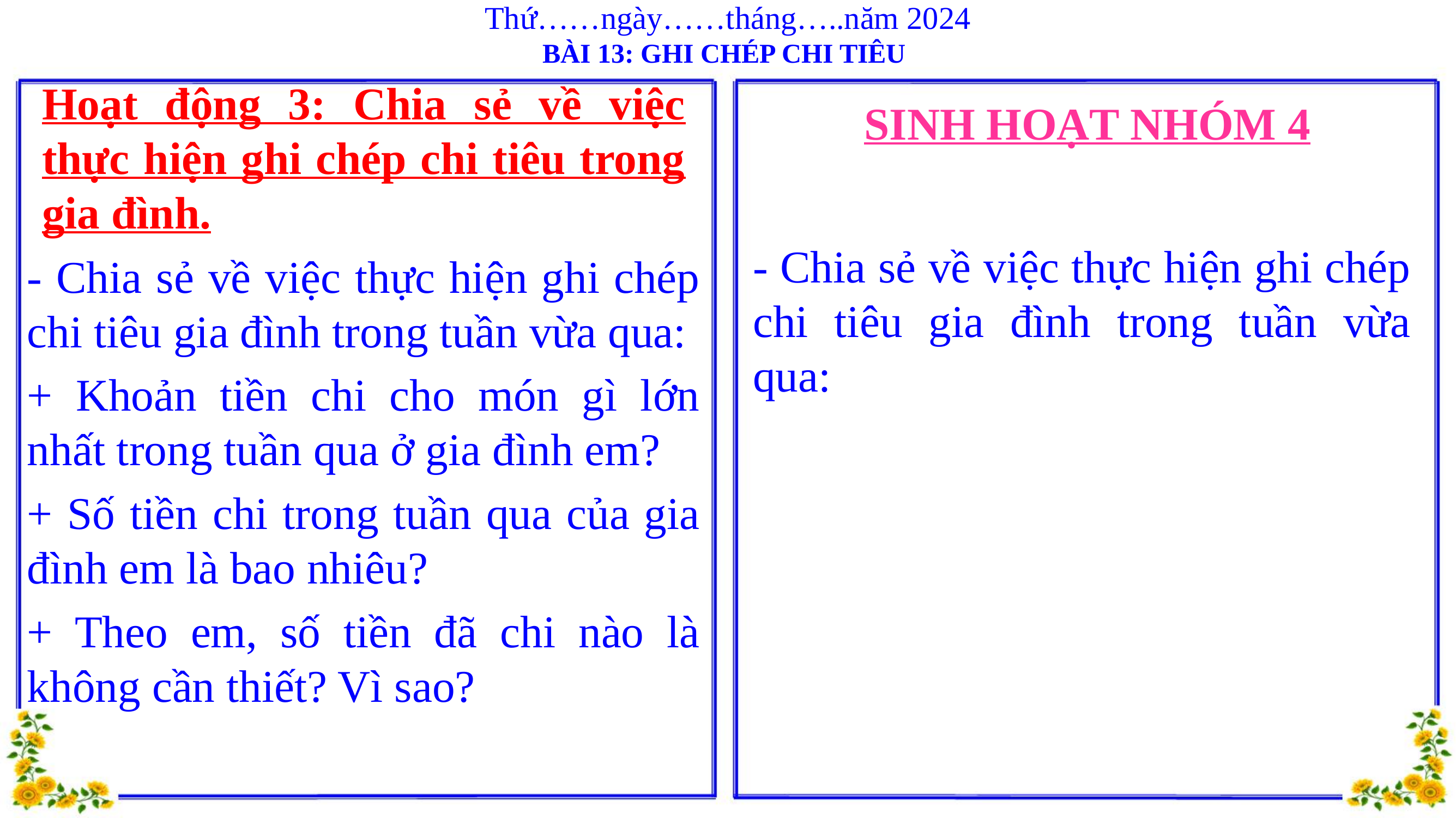

Thứ……ngày……tháng…..năm 2024
BÀI 13: GHI CHÉP CHI TIÊU
Hoạt động 3: Chia sẻ về việc thực hiện ghi chép chi tiêu trong gia đình.
SINH HOẠT NHÓM 4
- Chia sẻ về việc thực hiện ghi chép chi tiêu gia đình trong tuần vừa qua:
- Chia sẻ về việc thực hiện ghi chép chi tiêu gia đình trong tuần vừa qua:
+ Khoản tiền chi cho món gì lớn nhất trong tuần qua ở gia đình em?
+ Số tiền chi trong tuần qua của gia đình em là bao nhiêu?
+ Theo em, số tiền đã chi nào là không cần thiết? Vì sao?